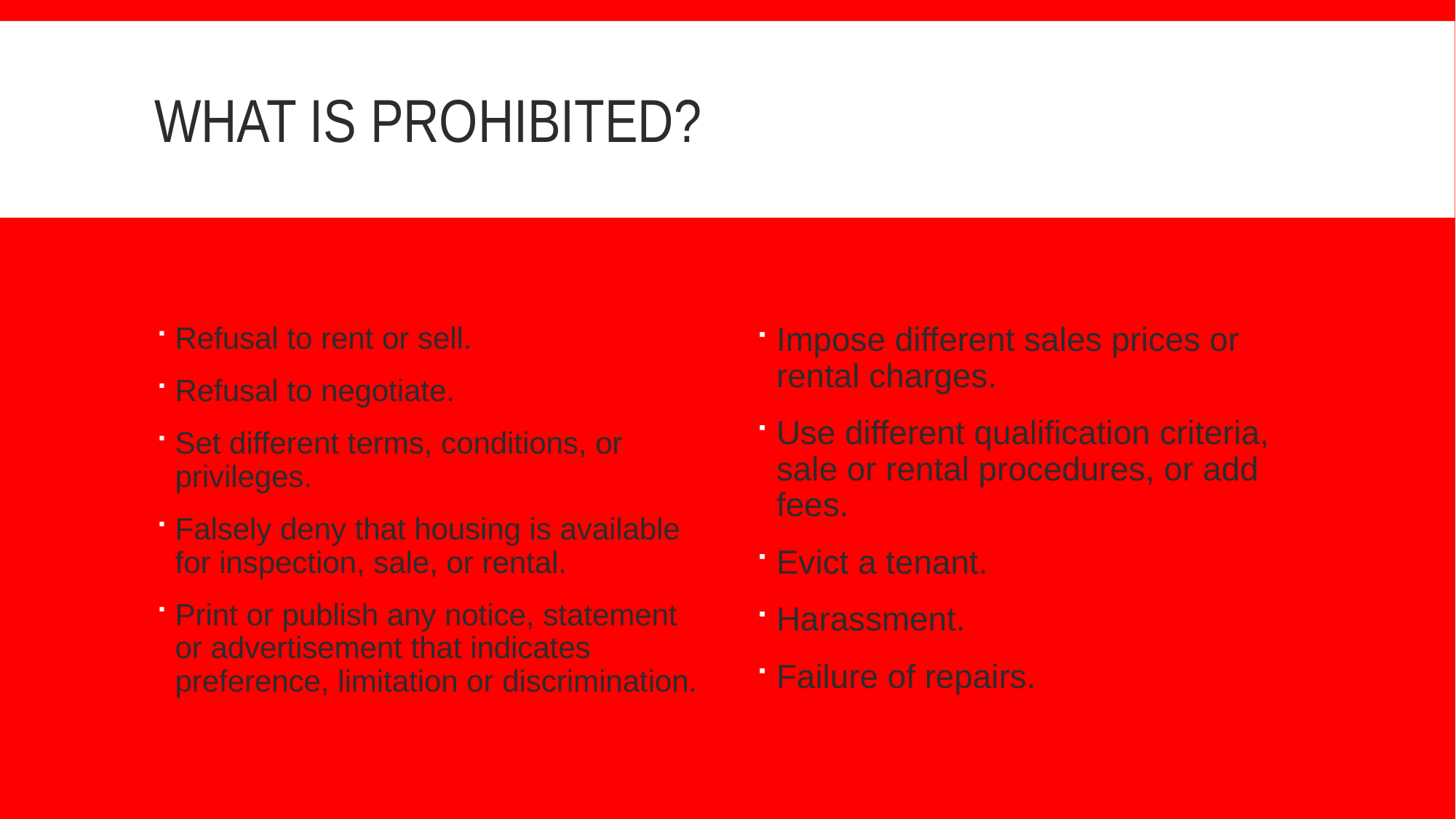

# What is prohibited?

Impose different sales prices or rental charges.
Use different qualification criteria, sale or rental procedures, or add fees.
Evict a tenant.
Harassment.
Failure of repairs.

Refusal to rent or sell.
Refusal to negotiate.
Set different terms, conditions, or privileges.
Falsely deny that housing is available for inspection, sale, or rental.
Print or publish any notice, statement or advertisement that indicates preference, limitation or discrimination.